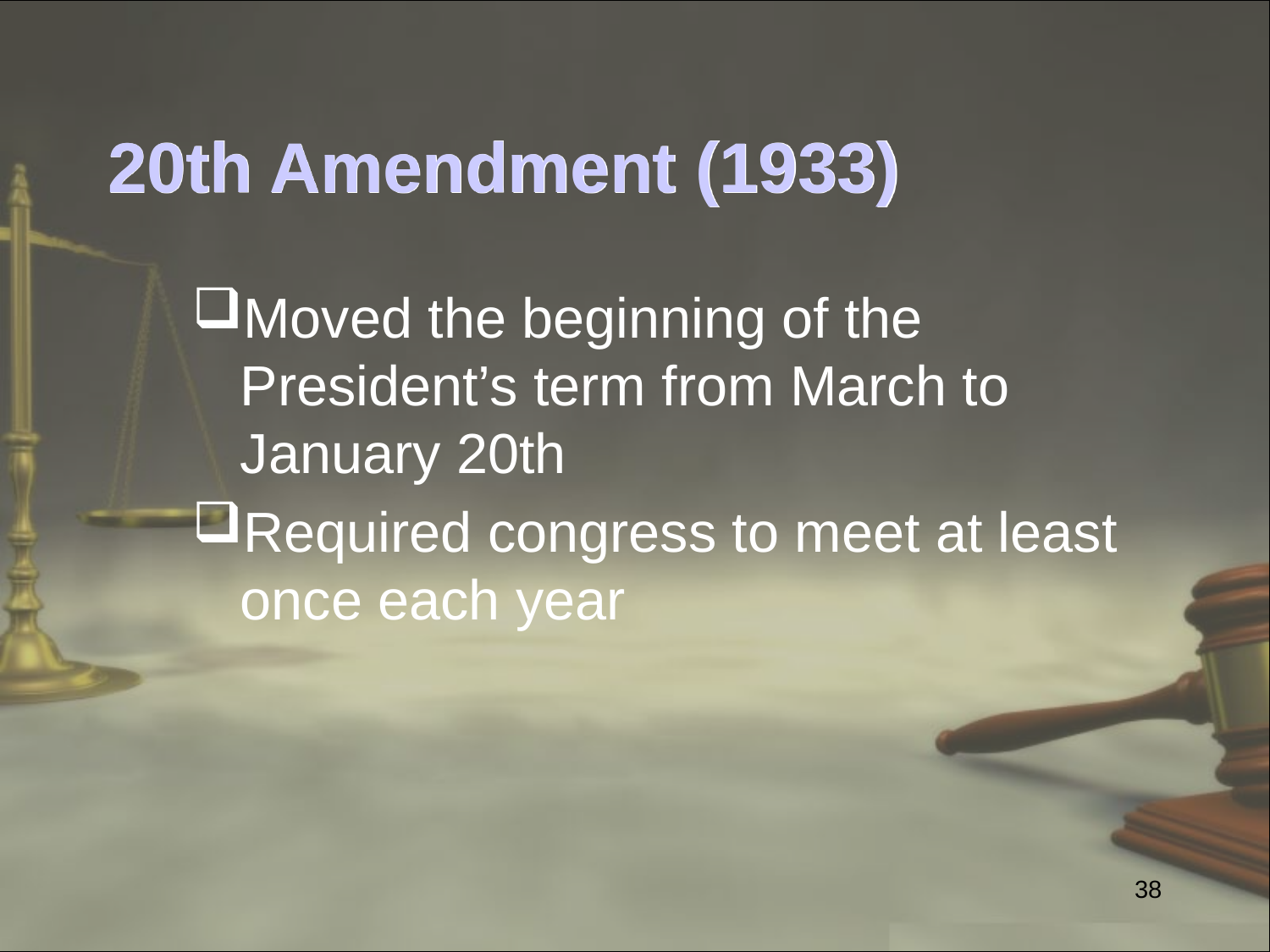

# 20th Amendment (1933)
Moved the beginning of the President’s term from March to January 20th
Required congress to meet at least once each year
38